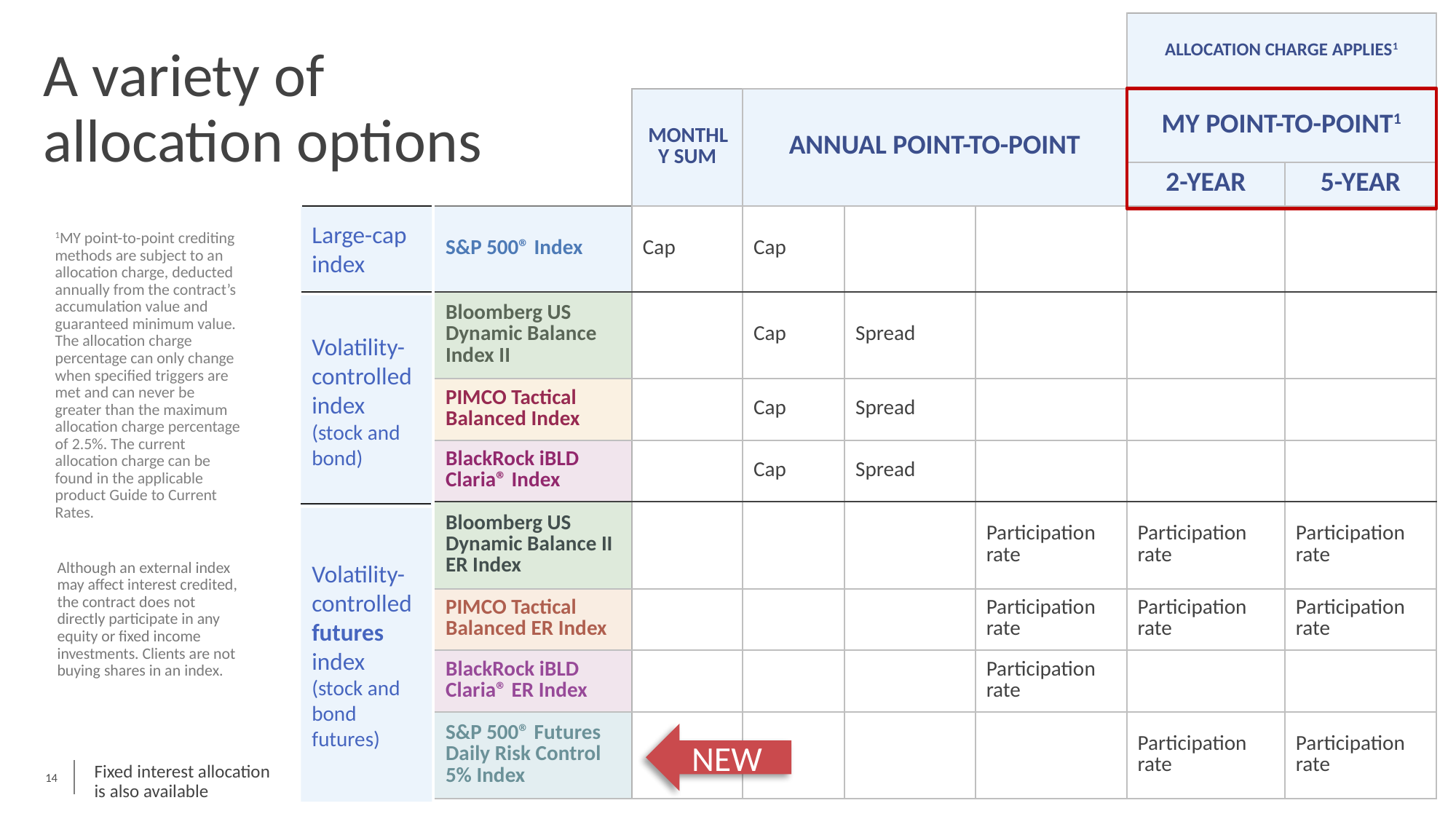

|  |  |  |  |  | ALLOCATION CHARGE APPLIES1 |  |
| --- | --- | --- | --- | --- | --- | --- |
|  | MONTHLY SUM | ANNUAL POINT-TO-POINT |  |  | MY POINT-TO-POINT1 |  |
|  |  |  |  |  |  |  |
|  |  |  |  |  | 2-YEAR | 5-YEAR |
| S&P 500® Index | Cap | Cap |  |  |  |  |
| Bloomberg US Dynamic Balance Index II |  | Cap | Spread |  |  |  |
| PIMCO Tactical Balanced Index |  | Cap | Spread |  |  |  |
| BlackRock iBLD Claria® Index |  | Cap | Spread |  |  |  |
| Bloomberg US Dynamic Balance II ER Index |  |  |  | Participation rate | Participation rate | Participation rate |
| PIMCO Tactical Balanced ER Index |  |  |  | Participation rate | Participation rate | Participation rate |
| BlackRock iBLD Claria® ER Index |  |  |  | Participation rate |  |  |
| S&P 500® Futures Daily Risk Control 5% Index |  |  |  |  | Participation rate | Participation rate |
# A variety of allocation options

Large-cap index
1MY point-to-point crediting methods are subject to an allocation charge, deducted annually from the contract’s accumulation value and guaranteed minimum value. The allocation charge percentage can only change when specified triggers are met and can never be greater than the maximum allocation charge percentage of 2.5%. The current allocation charge can be found in the applicable product Guide to Current Rates.
Volatility-controlled index
(stock and bond)
Volatility-controlled
futures index
(stock and bond futures)
Although an external index may affect interest credited, the contract does not directly participate in any equity or fixed income investments. Clients are not buying shares in an index.
NEW
14

Fixed interest allocation is also available